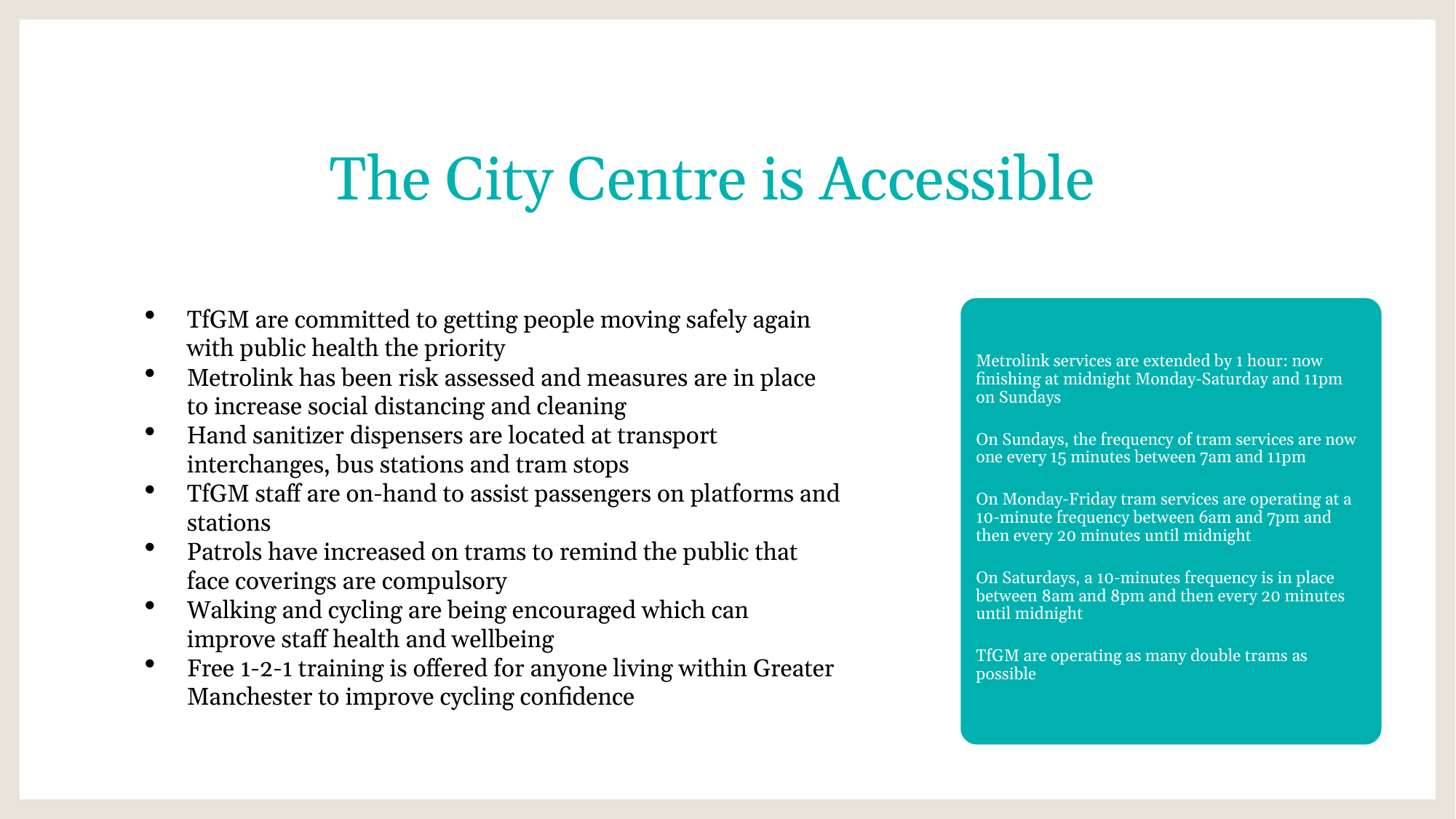

The City Centre is Accessible
TfGM are committed to getting people moving safely again with public health the priority
Metrolink has been risk assessed and measures are in place to increase social distancing and cleaning
Hand sanitizer dispensers are located at transport interchanges, bus stations and tram stops
TfGM staff are on-hand to assist passengers on platforms and stations
Patrols have increased on trams to remind the public that face coverings are compulsory
Walking and cycling are being encouraged which can improve staff health and wellbeing
Free 1-2-1 training is offered for anyone living within Greater Manchester to improve cycling confidence

Metrolink services are extended by 1 hour: now finishing at midnight Monday-Saturday and 11pm on Sundays
On Sundays, the frequency of tram services are now one every 15 minutes between 7am and 11pm
On Monday-Friday tram services are operating at a 10-minute frequency between 6am and 7pm and then every 20 minutes until midnight
On Saturdays, a 10-minutes frequency is in place between 8am and 8pm and then every 20 minutes until midnight
TfGM are operating as many double trams as possible